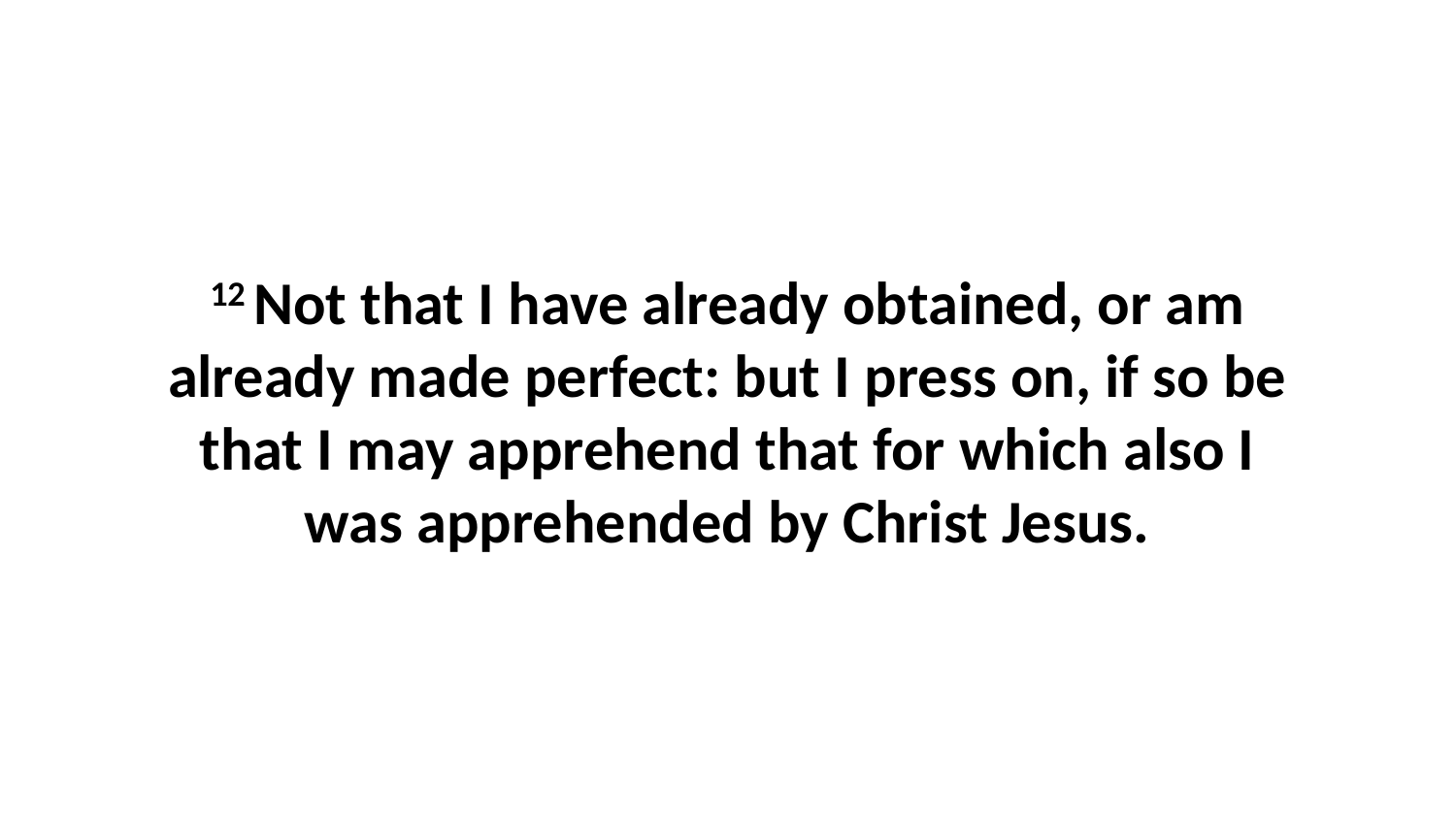

12 Not that I have already obtained, or am already made perfect: but I press on, if so be that I may apprehend that for which also I was apprehended by Christ Jesus.